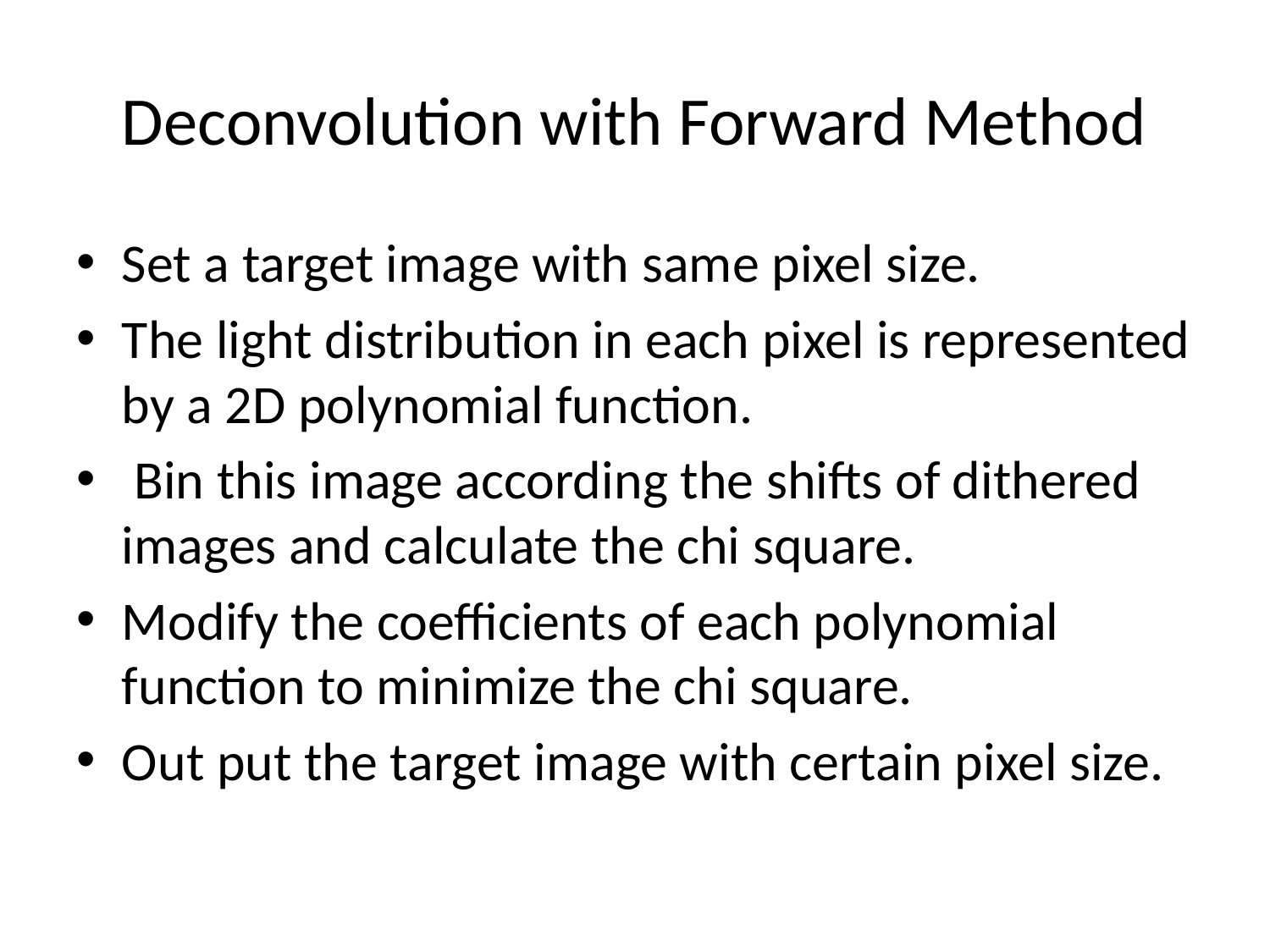

# Deconvolution with Forward Method
Set a target image with same pixel size.
The light distribution in each pixel is represented by a 2D polynomial function.
 Bin this image according the shifts of dithered images and calculate the chi square.
Modify the coefficients of each polynomial function to minimize the chi square.
Out put the target image with certain pixel size.